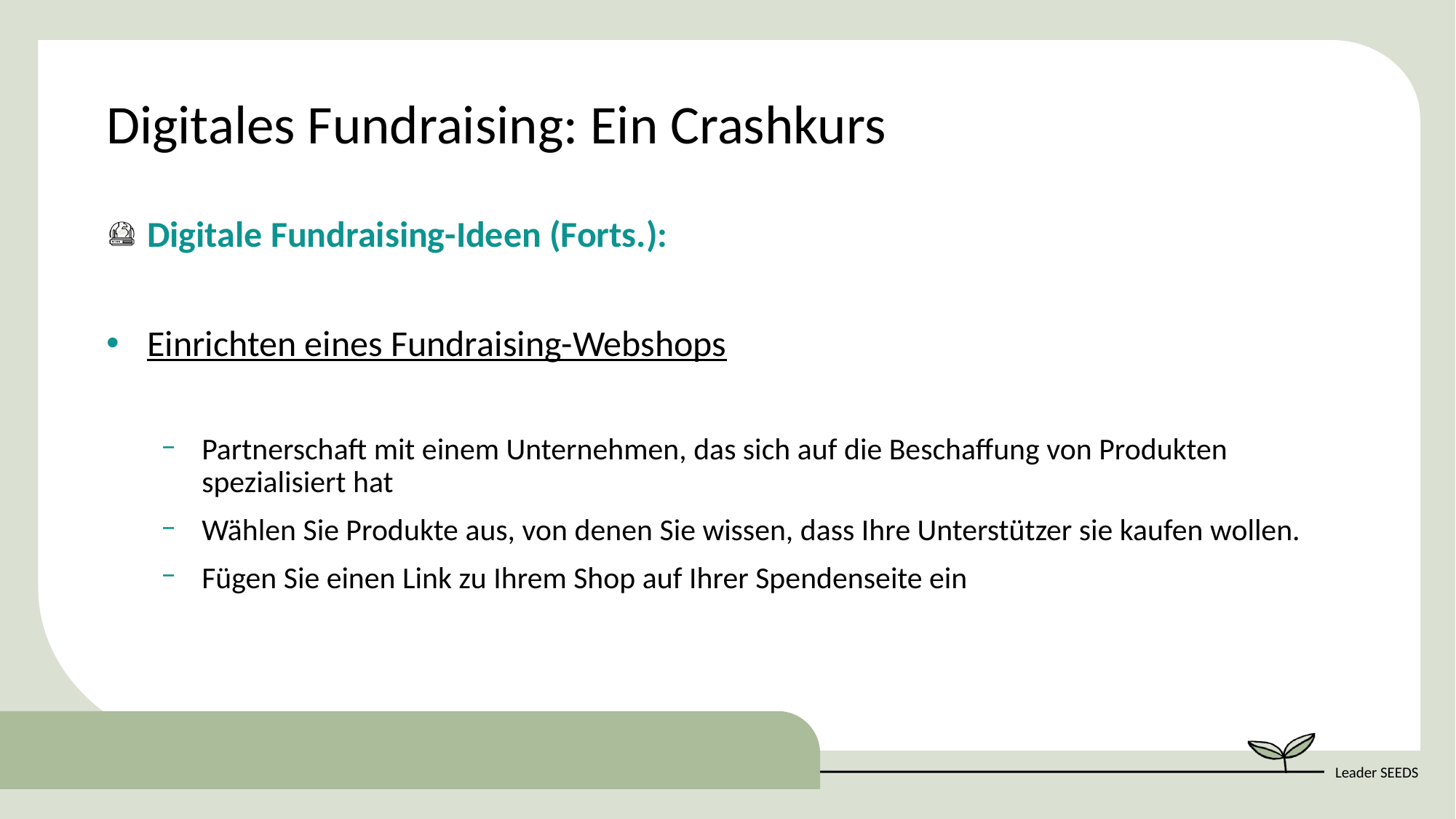

Digitales Fundraising: Ein Crashkurs
Digitale Fundraising-Ideen (Forts.):

Einrichten eines Fundraising-Webshops

Partnerschaft mit einem Unternehmen, das sich auf die Beschaffung von Produkten spezialisiert hat
Wählen Sie Produkte aus, von denen Sie wissen, dass Ihre Unterstützer sie kaufen wollen.
Fügen Sie einen Link zu Ihrem Shop auf Ihrer Spendenseite ein